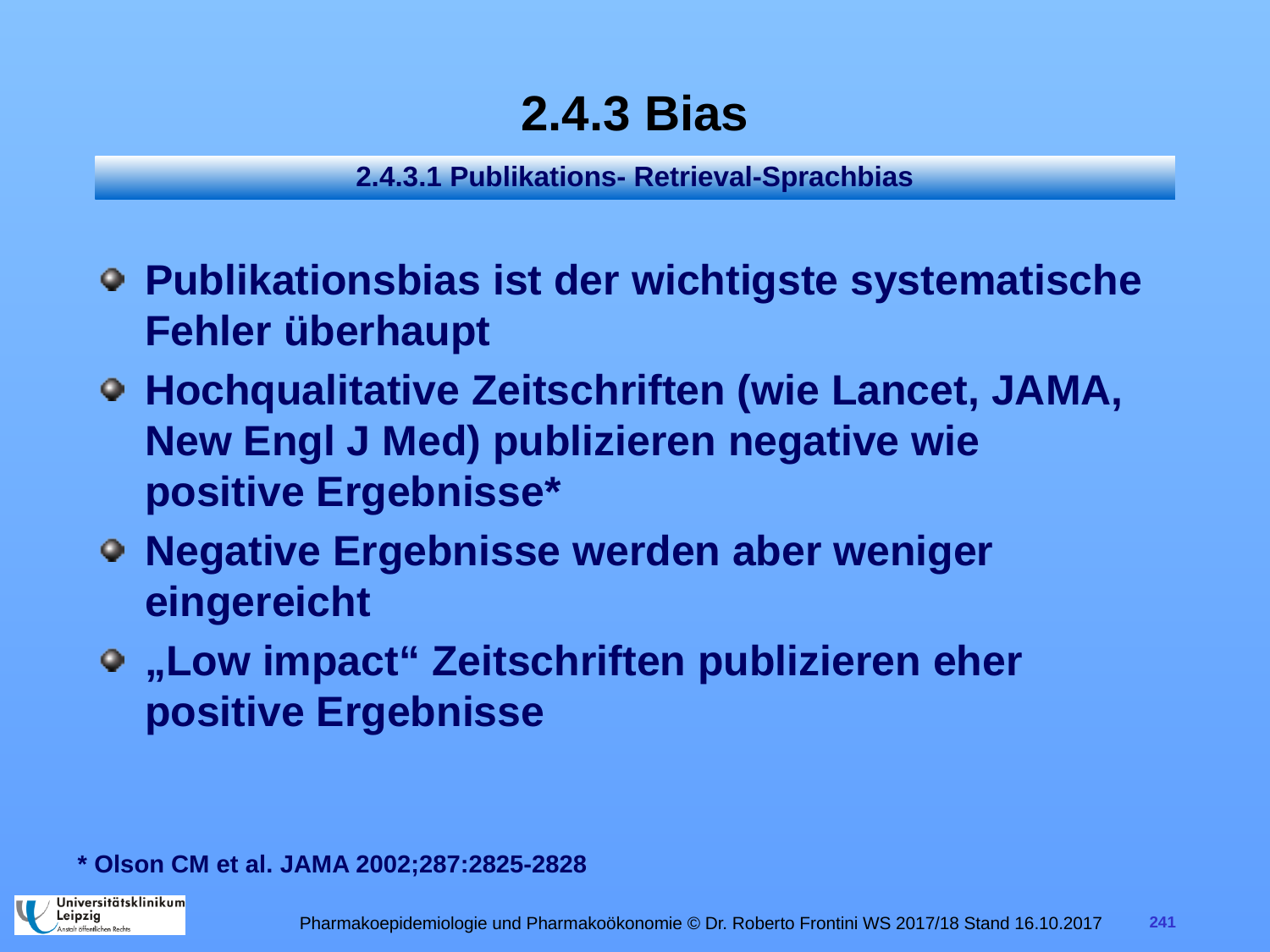

# 2.4.3 Bias
2.4.3.1 Publikations- Retrieval-Sprachbias
Publikationsbias ist der wichtigste systematische Fehler überhaupt
Hochqualitative Zeitschriften (wie Lancet, JAMA, New Engl J Med) publizieren negative wie positive Ergebnisse*
Negative Ergebnisse werden aber weniger eingereicht
„Low impact“ Zeitschriften publizieren eher positive Ergebnisse

* Olson CM et al. JAMA 2002;287:2825-2828
Pharmakoepidemiologie und Pharmakoökonomie © Dr. Roberto Frontini WS 2017/18 Stand 16.10.2017
241